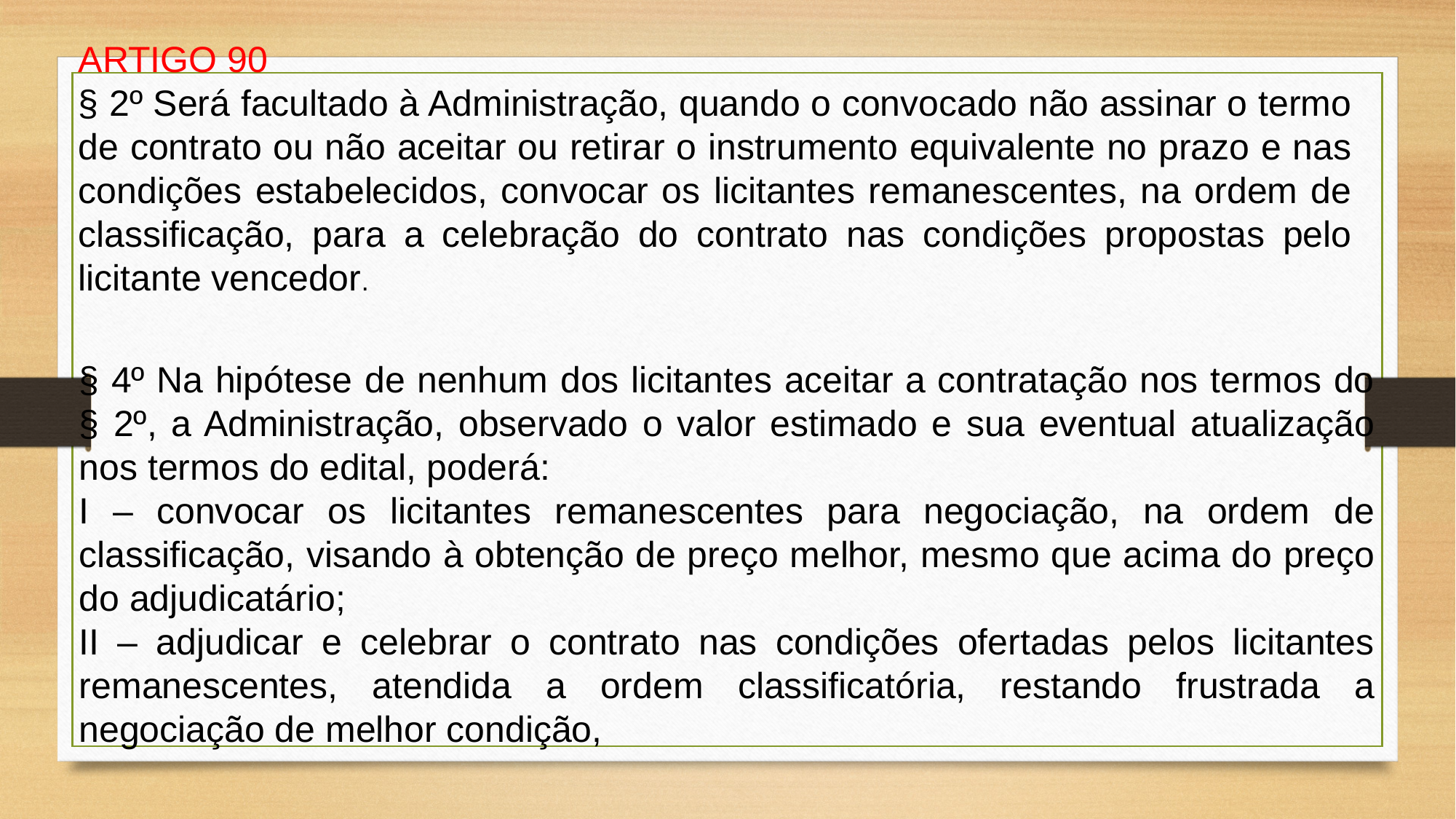

ARTIGO 90
§ 2º Será facultado à Administração, quando o convocado não assinar o termo de contrato ou não aceitar ou retirar o instrumento equivalente no prazo e nas condições estabelecidos, convocar os licitantes remanescentes, na ordem de classificação, para a celebração do contrato nas condições propostas pelo licitante vencedor.
§ 4º Na hipótese de nenhum dos licitantes aceitar a contratação nos termos do § 2º, a Administração, observado o valor estimado e sua eventual atualização nos termos do edital, poderá:
I – convocar os licitantes remanescentes para negociação, na ordem de classificação, visando à obtenção de preço melhor, mesmo que acima do preço do adjudicatário;
II – adjudicar e celebrar o contrato nas condições ofertadas pelos licitantes remanescentes, atendida a ordem classificatória, restando frustrada a negociação de melhor condição,